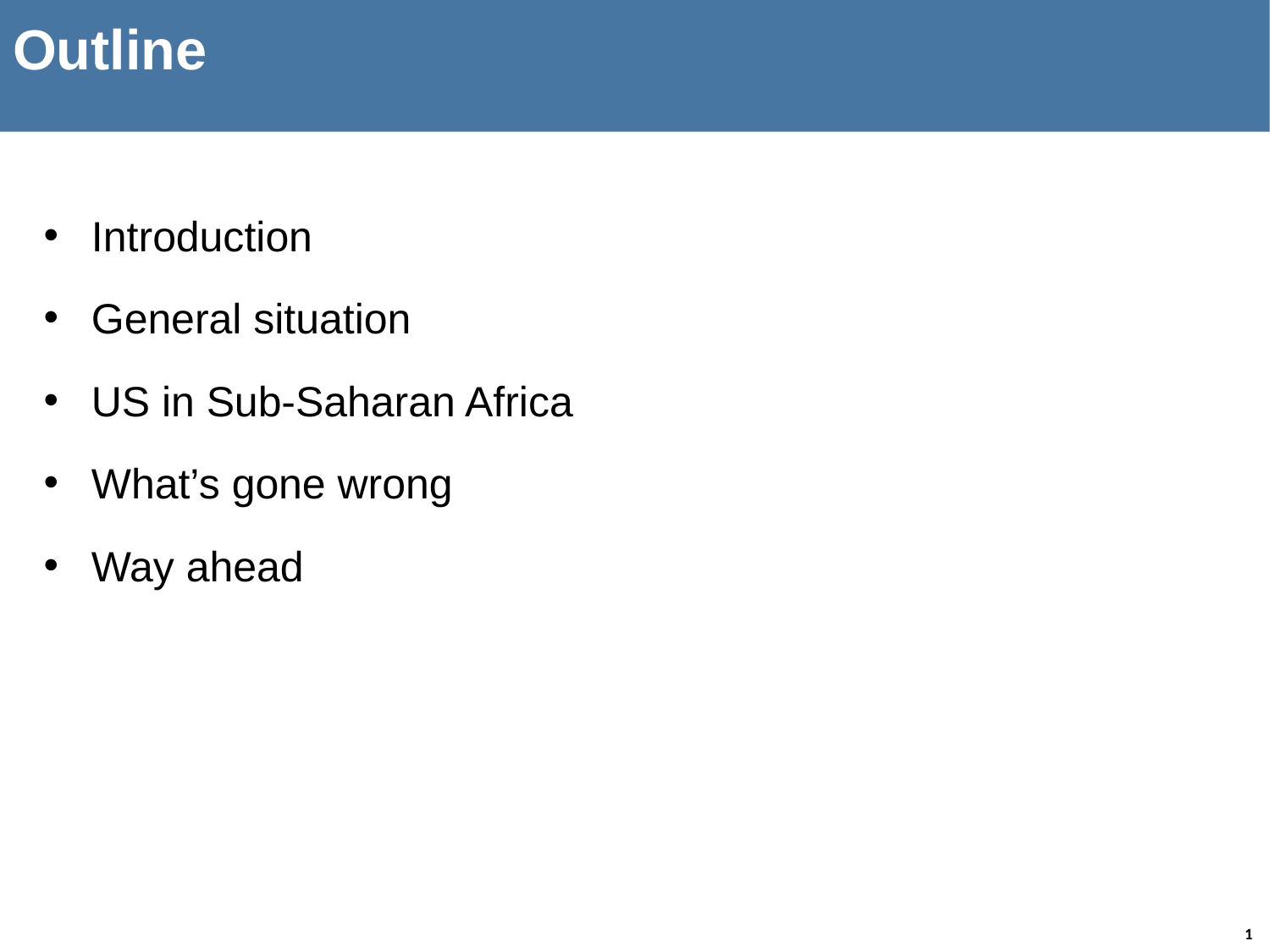

# Outline
Introduction
General situation
US in Sub-Saharan Africa
What’s gone wrong
Way ahead